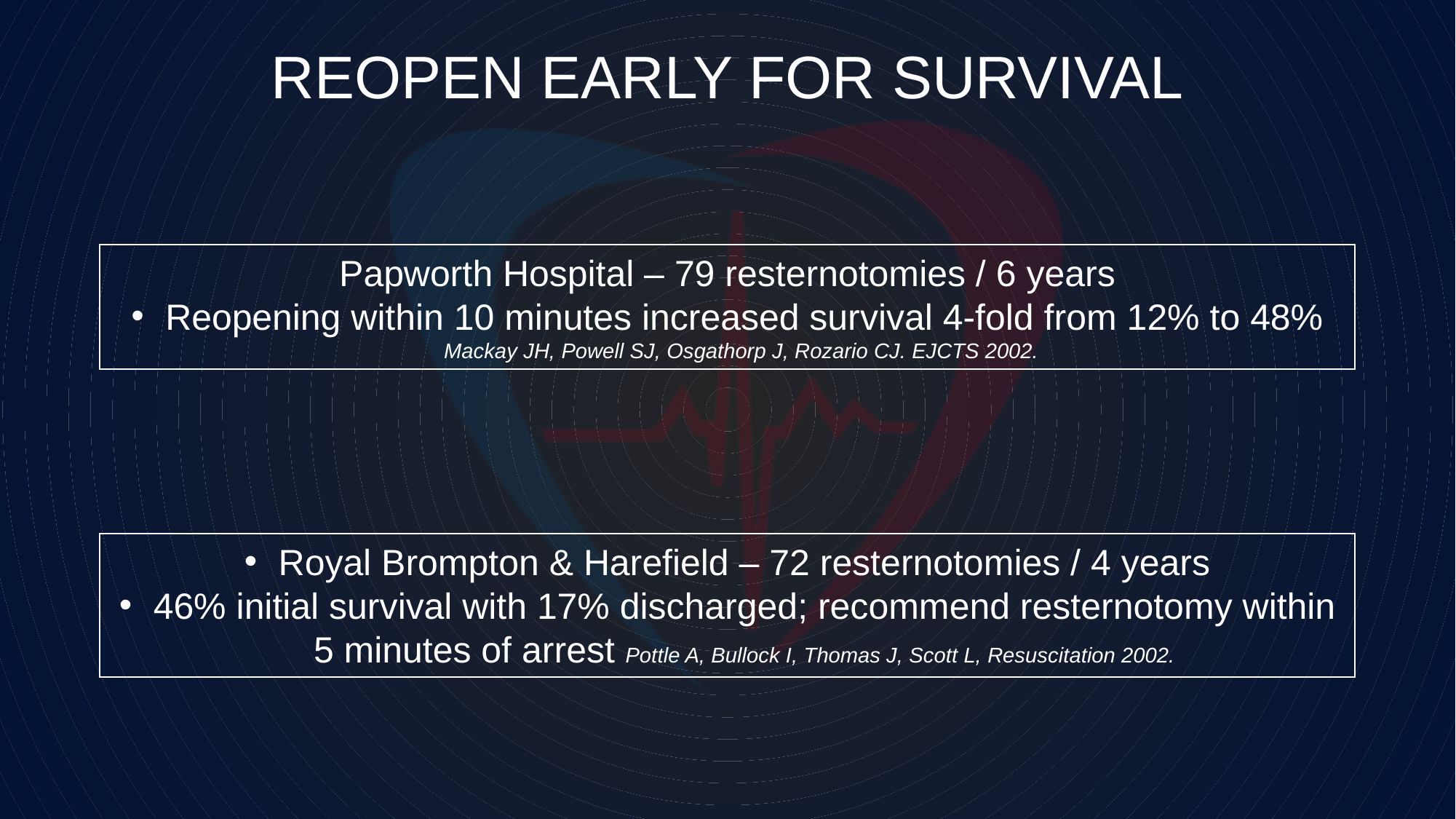

Reopen Early for Survival
Papworth Hospital – 79 resternotomies / 6 years
Reopening within 10 minutes increased survival 4-fold from 12% to 48% Mackay JH, Powell SJ, Osgathorp J, Rozario CJ. EJCTS 2002.
Royal Brompton & Harefield – 72 resternotomies / 4 years
46% initial survival with 17% discharged; recommend resternotomy within 5 minutes of arrest Pottle A, Bullock I, Thomas J, Scott L, Resuscitation 2002.